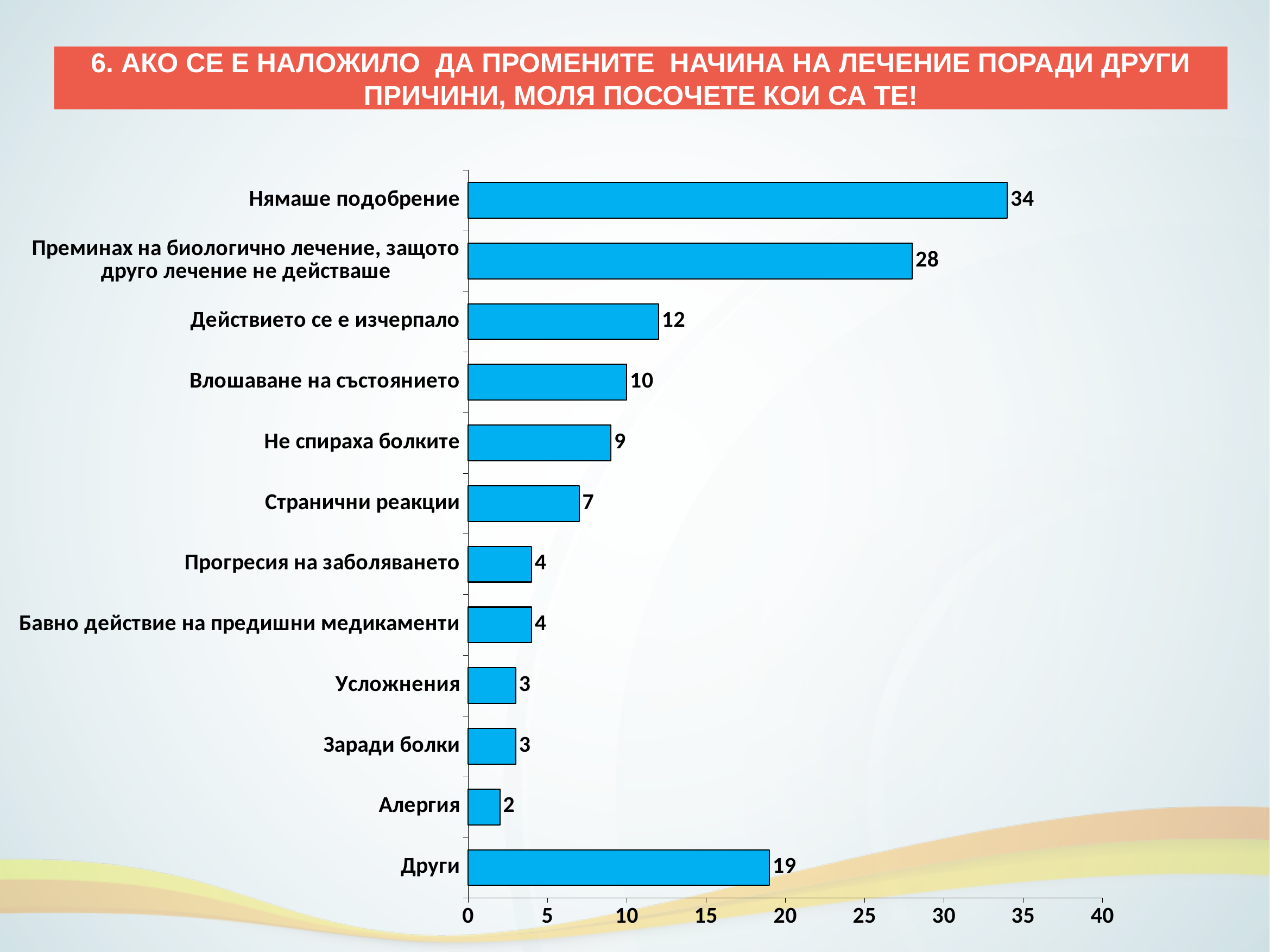

6. АКО СЕ Е НАЛОЖИЛО  ДА ПРОМЕНИТЕ  НАЧИНА НА ЛЕЧЕНИЕ ПОРАДИ ДРУГИ ПРИЧИНИ, МОЛЯ ПОСОЧЕТЕ КОИ СА ТЕ!

### Chart

| Category |  |
|---|---|
| Други | 19.0 |
| Алергия | 2.0 |
| Заради болки | 3.0 |
| Усложнения | 3.0 |
| Бавно действие на предишни медикаменти | 4.0 |
| Прогресия на заболяването | 4.0 |
| Странични реакции | 7.0 |
| Не спираха болките | 9.0 |
| Влошаване на състоянието | 10.0 |
| Действието се е изчерпало | 12.0 |
| Преминах на биологично лечение, защото друго лечение не действаше | 28.0 |
| Нямаше подобрение | 34.0 |